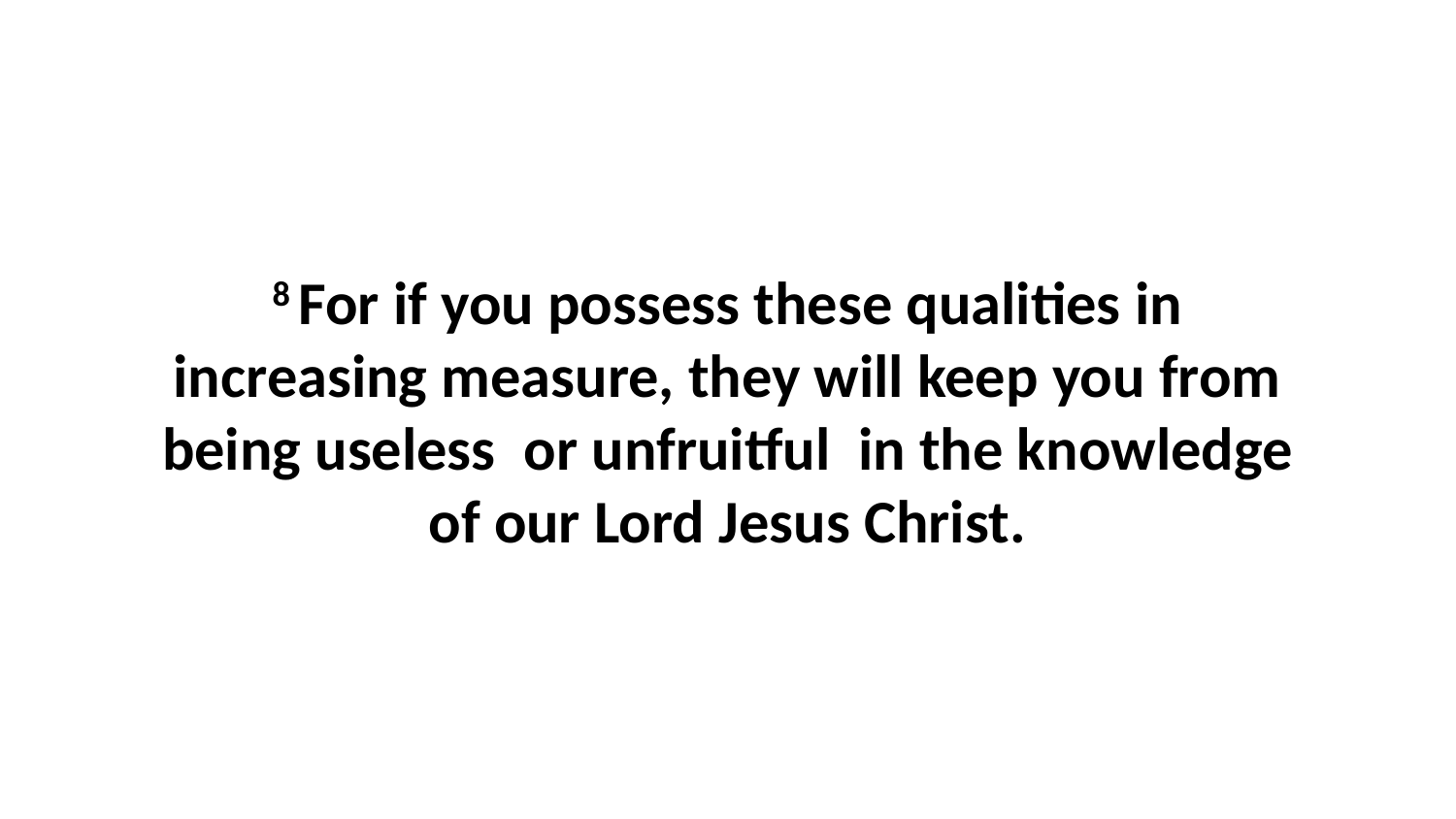

8 For if you possess these qualities in increasing measure, they will keep you from being useless  or unfruitful  in the knowledge of our Lord Jesus Christ.